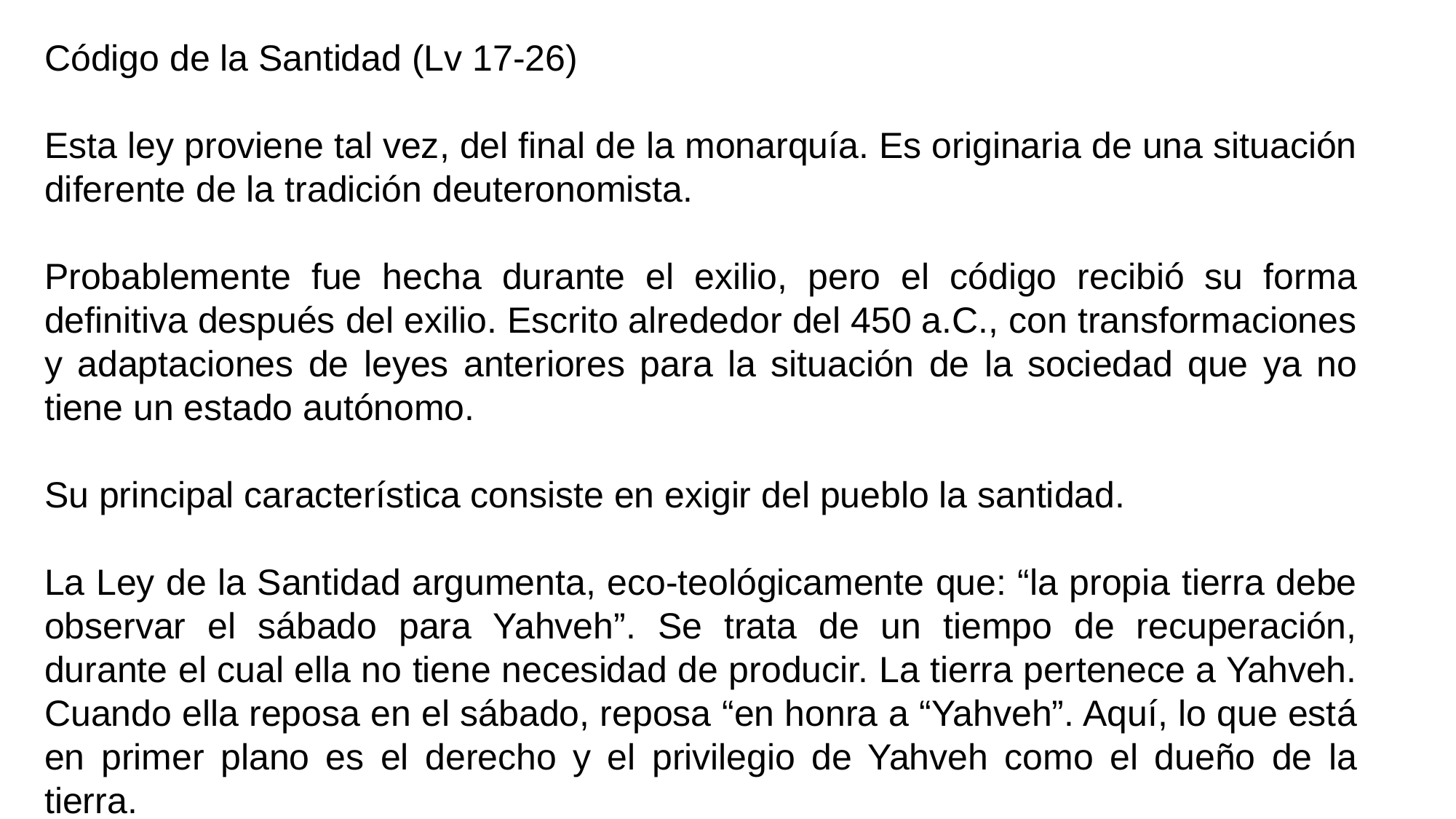

Código de la Santidad (Lv 17-26)

Esta ley proviene tal vez, del final de la monarquía. Es originaria de una situación diferente de la tradición deuteronomista.

Probablemente fue hecha durante el exilio, pero el código recibió su forma definitiva después del exilio. Escrito alrededor del 450 a.C., con transformaciones y adaptaciones de leyes anteriores para la situación de la sociedad que ya no tiene un estado autónomo.

Su principal característica consiste en exigir del pueblo la santidad.

La Ley de la Santidad argumenta, eco-teológicamente que: “la propia tierra debe observar el sábado para Yahveh”. Se trata de un tiempo de recuperación, durante el cual ella no tiene necesidad de producir. La tierra pertenece a Yahveh. Cuando ella reposa en el sábado, reposa “en honra a “Yahveh”. Aquí, lo que está en primer plano es el derecho y el privilegio de Yahveh como el dueño de la tierra.